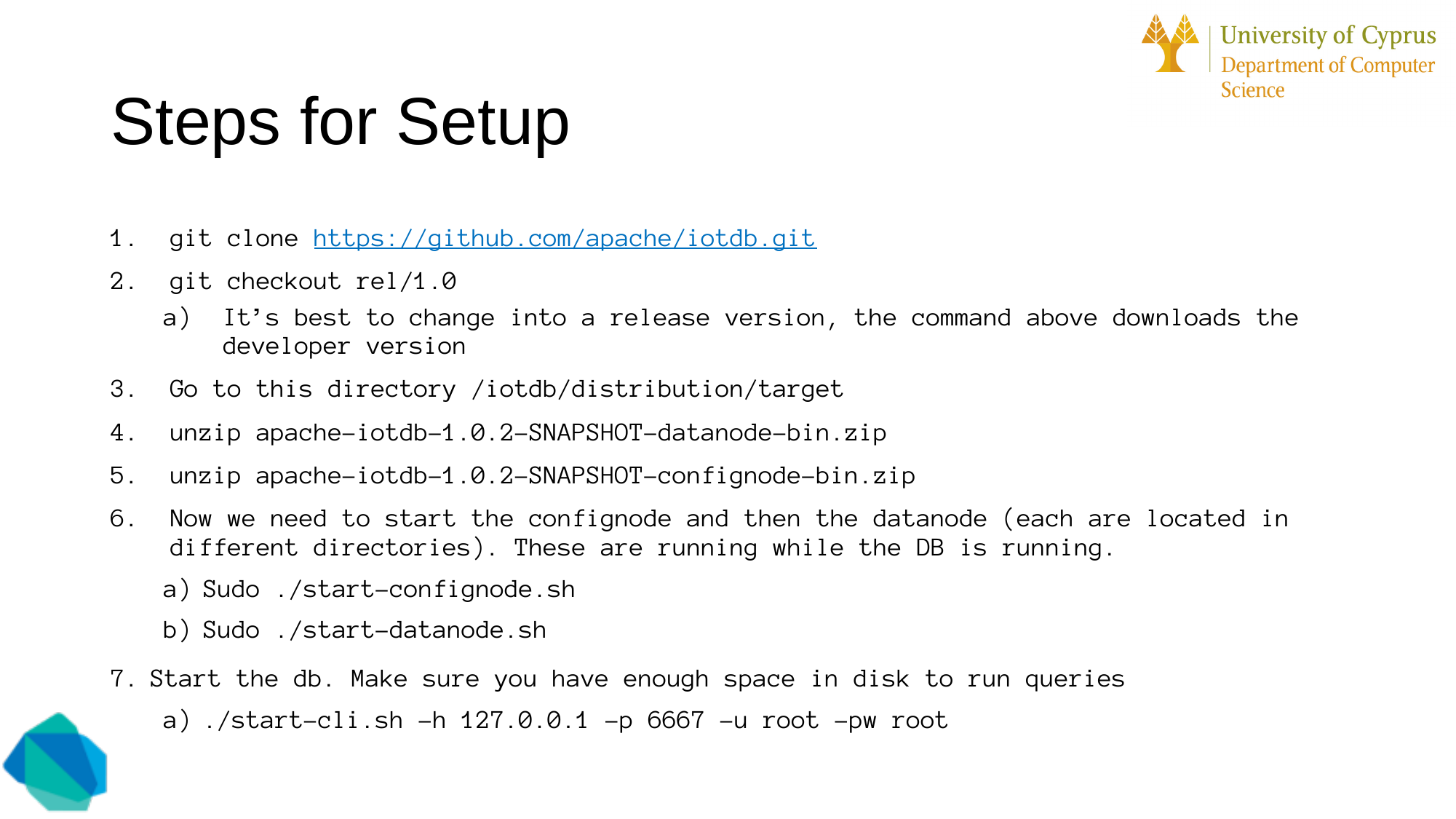

Steps for Setup
git clone https://github.com/apache/iotdb.git
git checkout rel/1.0
It’s best to change into a release version, the command above downloads the developer version
Go to this directory /iotdb/distribution/target
unzip apache-iotdb-1.0.2-SNAPSHOT-datanode-bin.zip
unzip apache-iotdb-1.0.2-SNAPSHOT-confignode-bin.zip
Now we need to start the confignode and then the datanode (each are located in different directories). These are running while the DB is running.
Sudo ./start-confignode.sh
Sudo ./start-datanode.sh
Start the db. Make sure you have enough space in disk to run queries
./start-cli.sh -h 127.0.0.1 -p 6667 -u root -pw root